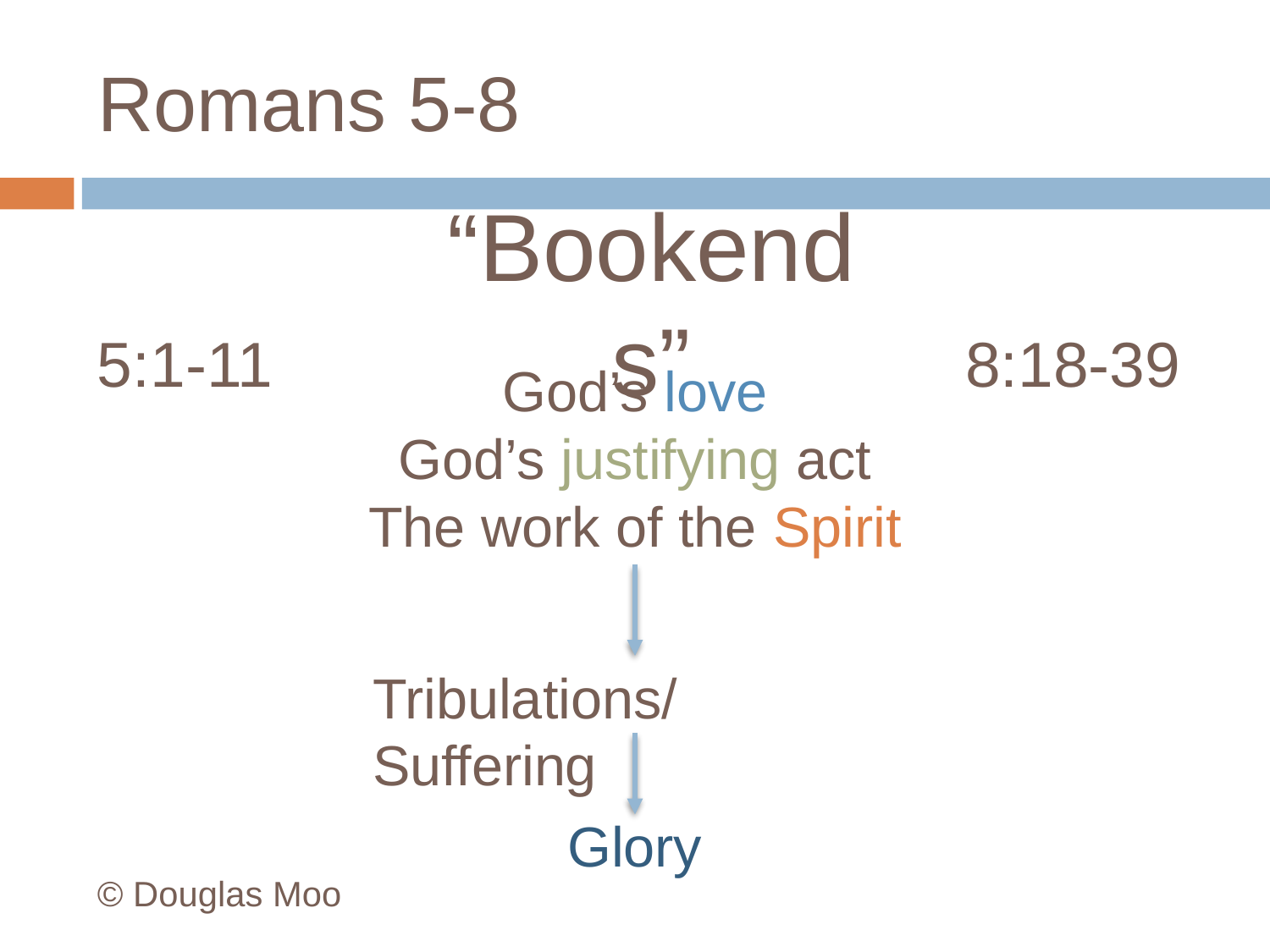

# Romans 5-8
“Bookends”
5:1-11
8:18-39
God’s love
God’s justifying act
The work of the Spirit
Tribulations/Suffering
Glory
© Douglas Moo